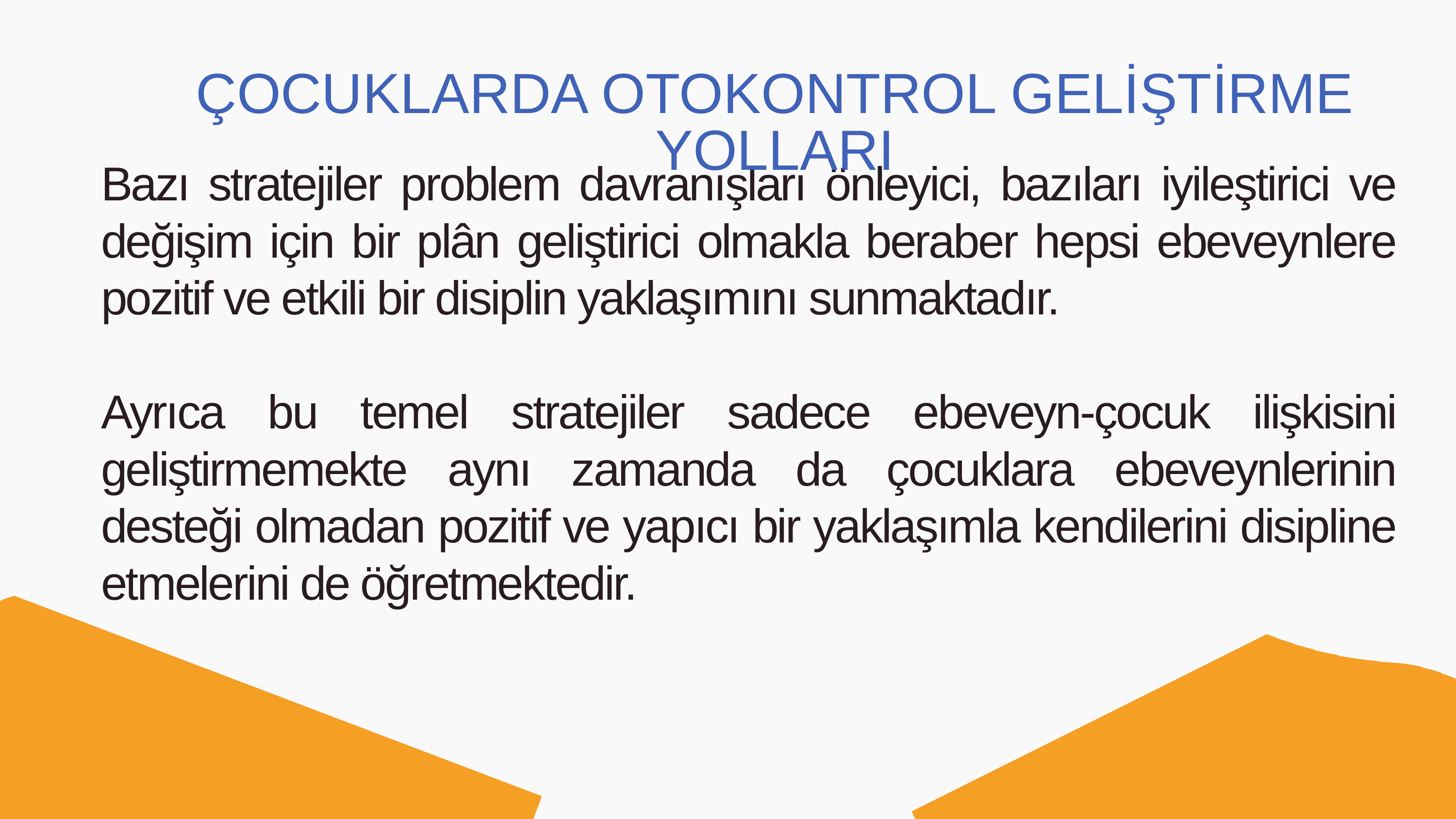

ÇOCUKLARDA OTOKONTROL GELİŞTİRME YOLLARI
Bazı stratejiler problem davranışları önleyici, bazıları iyileştirici ve değişim için bir plân geliştirici olmakla beraber hepsi ebeveynlere pozitif ve etkili bir disiplin yaklaşımını sunmaktadır.

Ayrıca bu temel stratejiler sadece ebeveyn-çocuk ilişkisini geliştirmemekte aynı zamanda da çocuklara ebeveynlerinin desteği olmadan pozitif ve yapıcı bir yaklaşımla kendilerini disipline etmelerini de öğretmektedir.